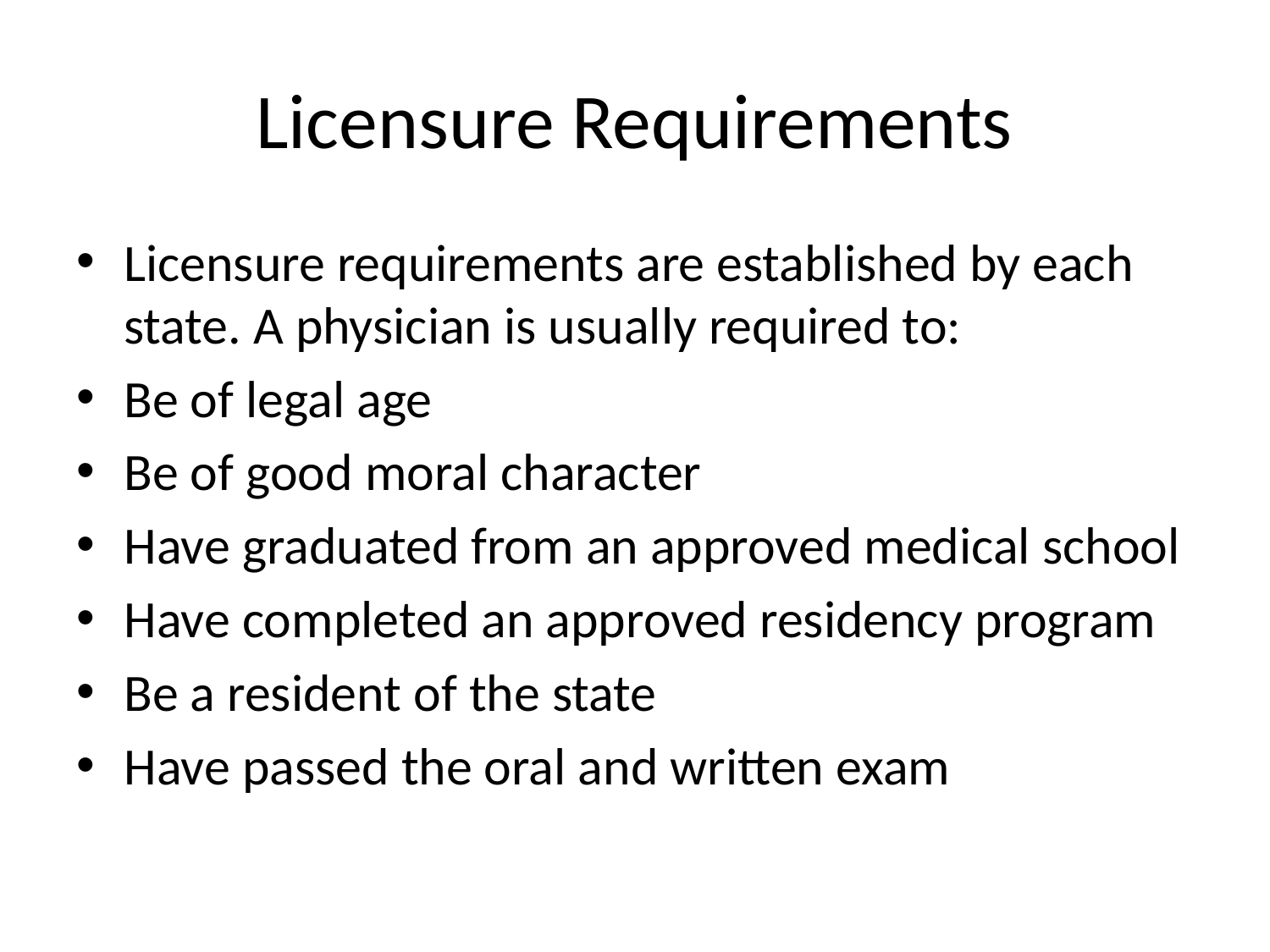

# Licensure Requirements
Licensure requirements are established by each state. A physician is usually required to:
Be of legal age
Be of good moral character
Have graduated from an approved medical school
Have completed an approved residency program
Be a resident of the state
Have passed the oral and written exam